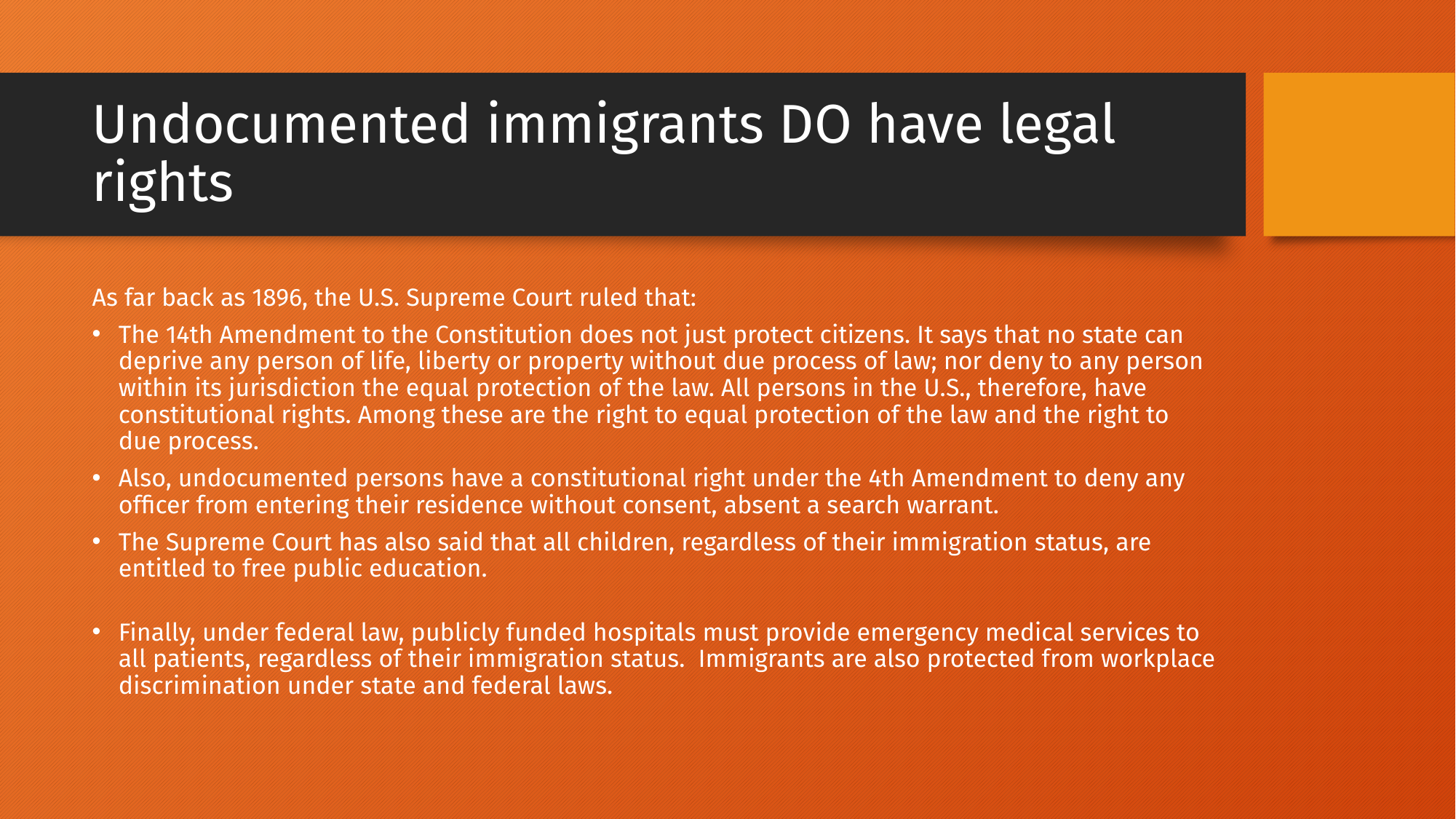

# Undocumented immigrants DO have legal rights
As far back as 1896, the U.S. Supreme Court ruled that:
The 14th Amendment to the Constitution does not just protect citizens. It says that no state can deprive any person of life, liberty or property without due process of law; nor deny to any person within its jurisdiction the equal protection of the law. All persons in the U.S., therefore, have constitutional rights. Among these are the right to equal protection of the law and the right to due process.
Also, undocumented persons have a constitutional right under the 4th Amendment to deny any officer from entering their residence without consent, absent a search warrant.
The Supreme Court has also said that all children, regardless of their immigration status, are entitled to free public education.
Finally, under federal law, publicly funded hospitals must provide emergency medical services to all patients, regardless of their immigration status.  Immigrants are also protected from workplace discrimination under state and federal laws.